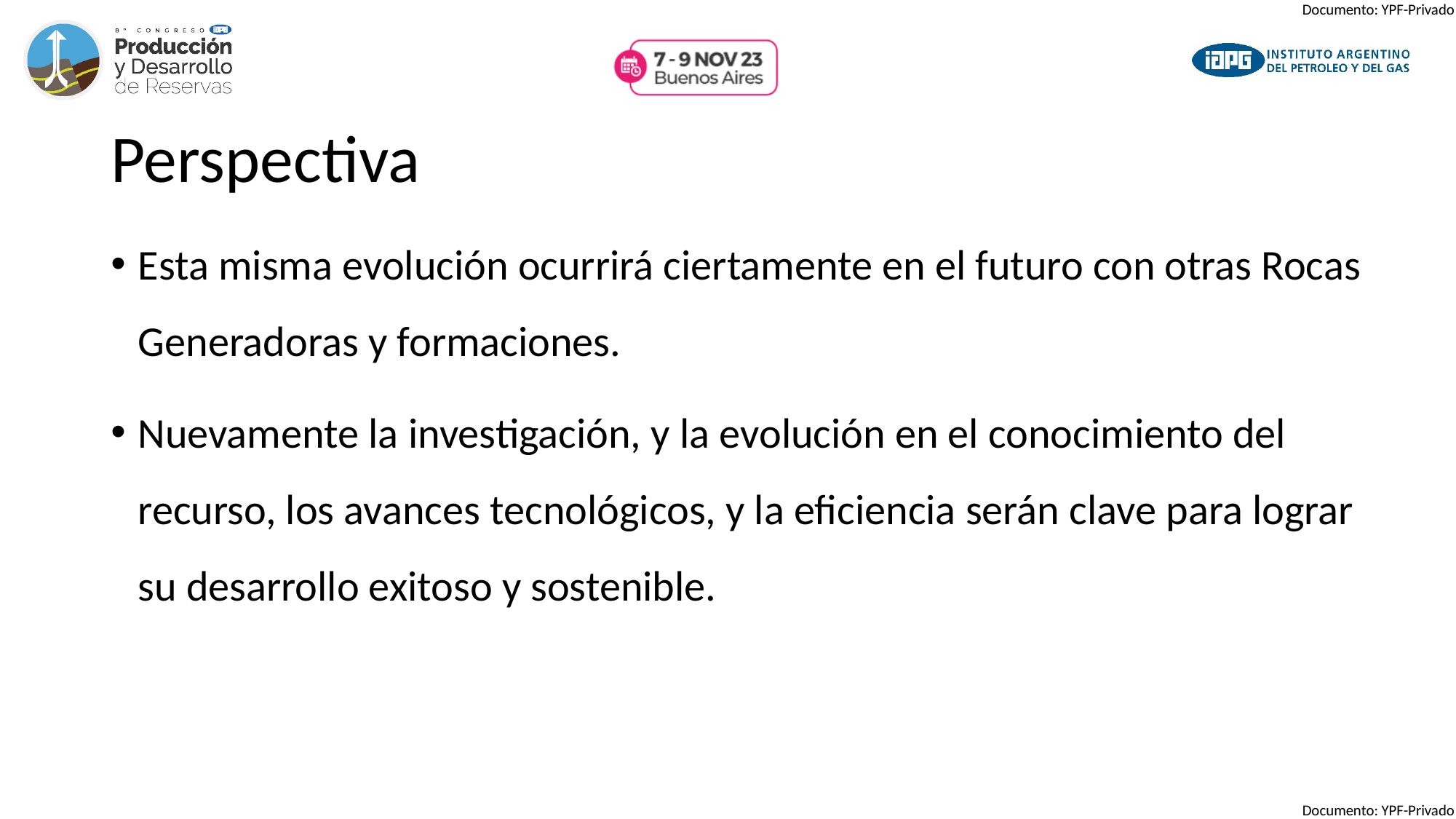

# Perspectiva
Esta misma evolución ocurrirá ciertamente en el futuro con otras Rocas Generadoras y formaciones.
Nuevamente la investigación, y la evolución en el conocimiento del recurso, los avances tecnológicos, y la eficiencia serán clave para lograr su desarrollo exitoso y sostenible.